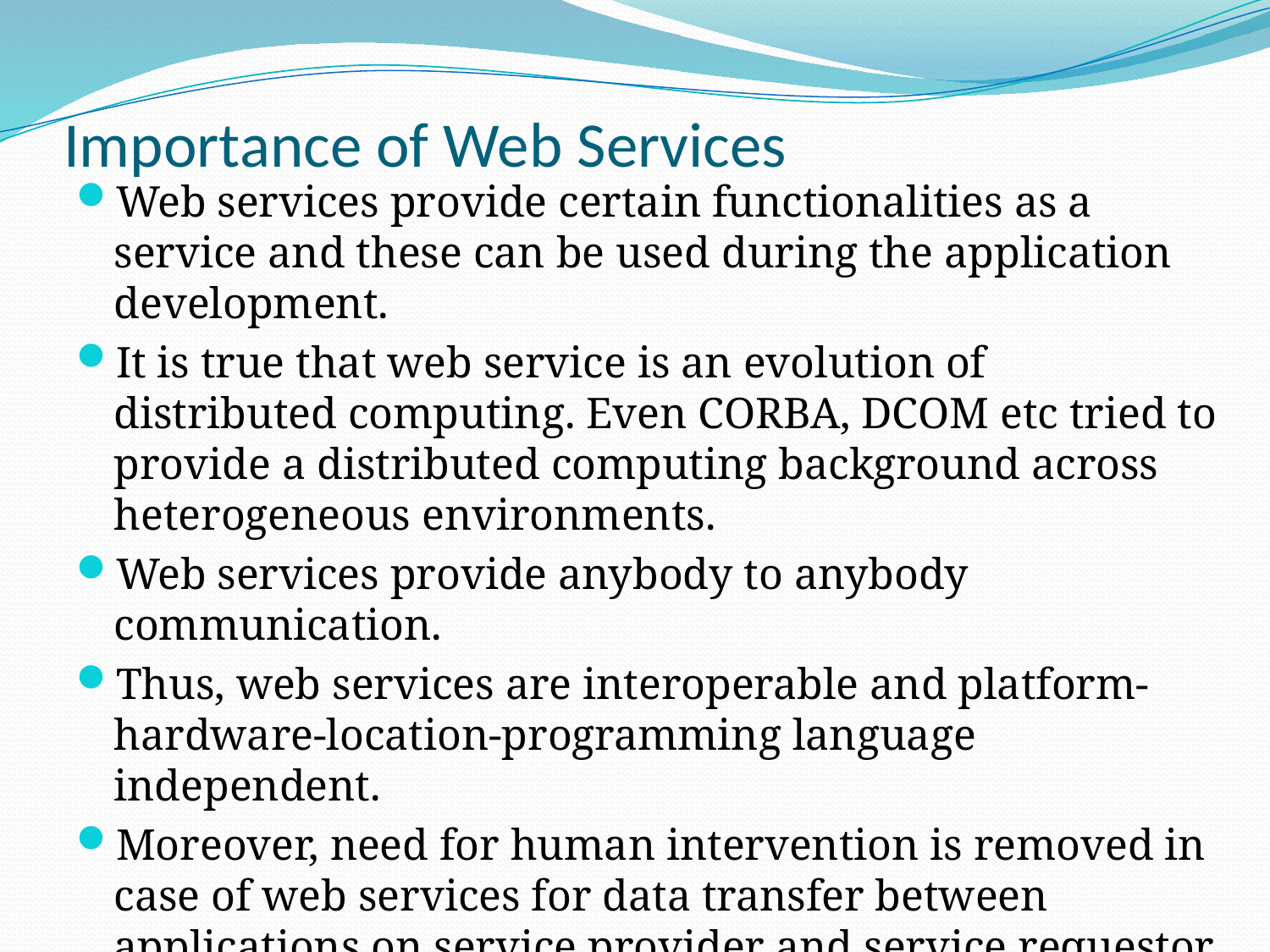

# Importance of Web Services
Web services provide certain functionalities as a service and these can be used during the application development.
It is true that web service is an evolution of distributed computing. Even CORBA, DCOM etc tried to provide a distributed computing background across heterogeneous environments.
Web services provide anybody to anybody communication.
Thus, web services are interoperable and platform-hardware-location-programming language independent.
Moreover, need for human intervention is removed in case of web services for data transfer between applications on service provider and service requestor ends. Web services thus help to enable great business relationships between companies that can be changed as and when required.